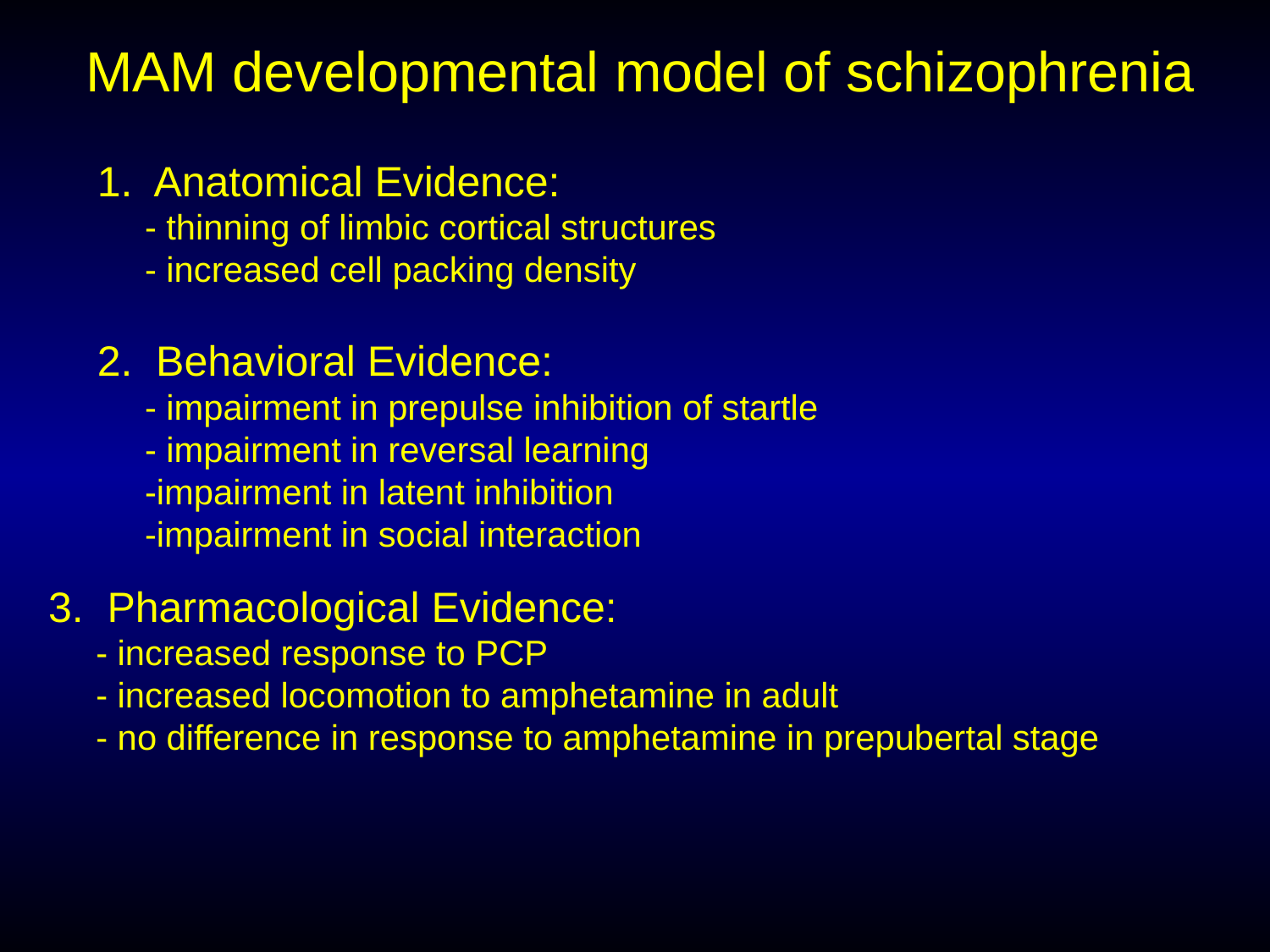

# MAM developmental model of schizophrenia
1.  Anatomical Evidence:
	- thinning of limbic cortical structures
	- increased cell packing density
2.  Behavioral Evidence:
	- impairment in prepulse inhibition of startle
	- impairment in reversal learning
	-impairment in latent inhibition
	-impairment in social interaction

3.  Pharmacological Evidence:
	- increased response to PCP
	- increased locomotion to amphetamine in adult
	- no difference in response to amphetamine in prepubertal stage